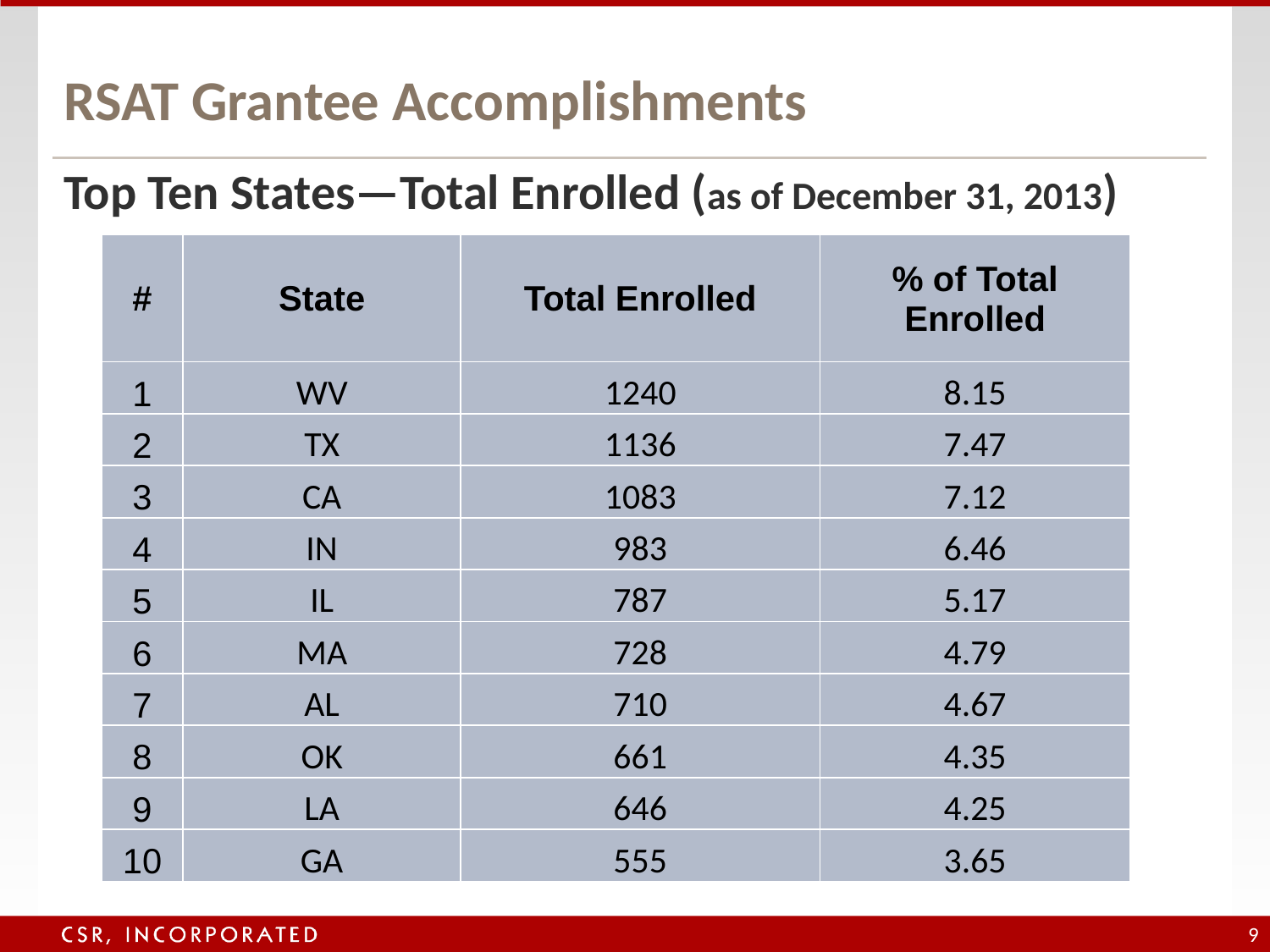

# RSAT Grantee Accomplishments
Top Ten States—Total Enrolled (as of December 31, 2013)

| # | State | Total Enrolled | % of Total Enrolled |
| --- | --- | --- | --- |
| 1 | WV | 1240 | 8.15 |
| 2 | TX | 1136 | 7.47 |
| 3 | CA | 1083 | 7.12 |
| 4 | IN | 983 | 6.46 |
| 5 | IL | 787 | 5.17 |
| 6 | MA | 728 | 4.79 |
| 7 | AL | 710 | 4.67 |
| 8 | OK | 661 | 4.35 |
| 9 | LA | 646 | 4.25 |
| 10 | GA | 555 | 3.65 |
9